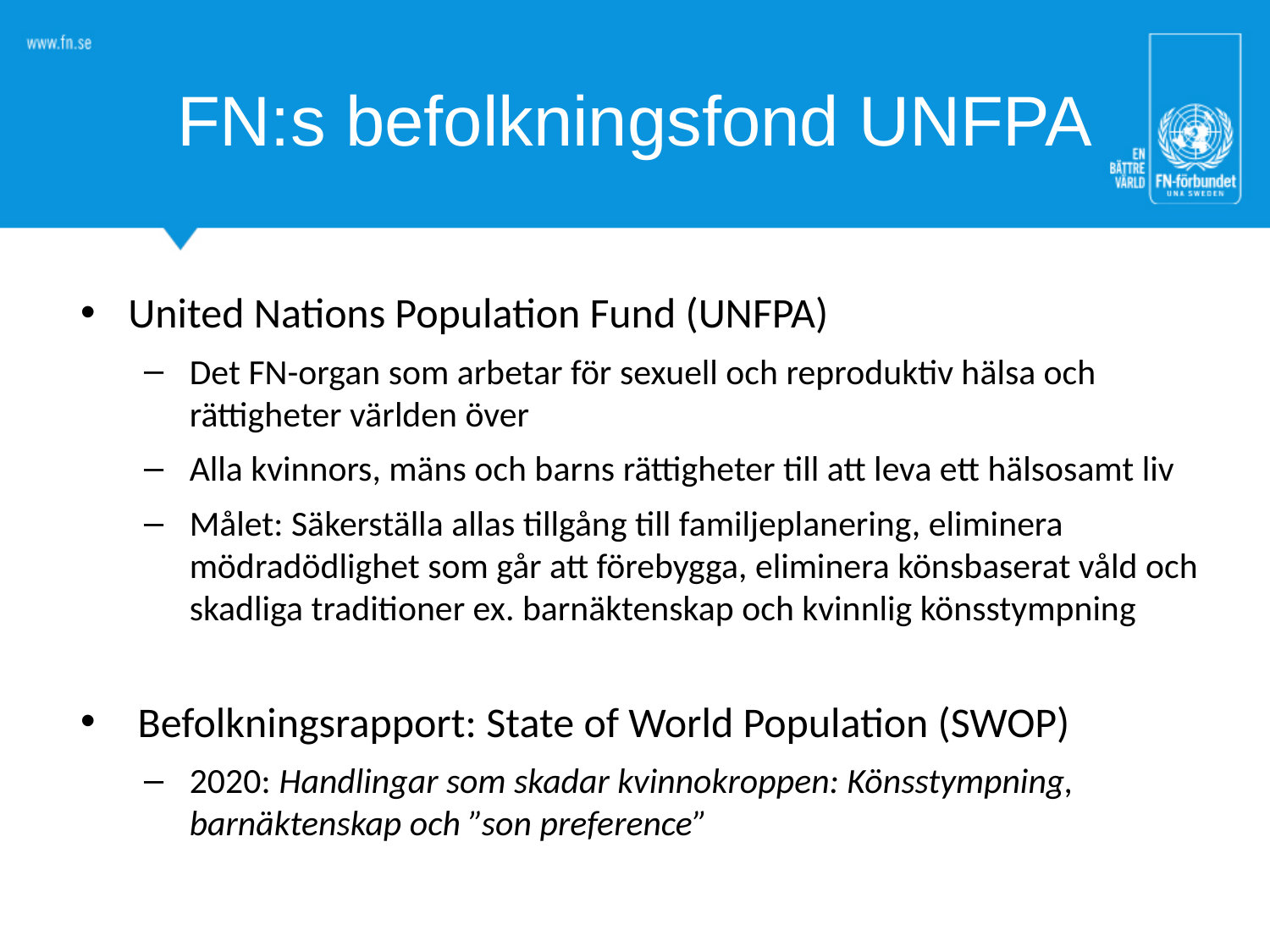

# FN:s befolkningsfond UNFPA
United Nations Population Fund (UNFPA)
Det FN-organ som arbetar för sexuell och reproduktiv hälsa och rättigheter världen över
Alla kvinnors, mäns och barns rättigheter till att leva ett hälsosamt liv
Målet: Säkerställa allas tillgång till familjeplanering, eliminera mödradödlighet som går att förebygga, eliminera könsbaserat våld och skadliga traditioner ex. barnäktenskap och kvinnlig könsstympning

 Befolkningsrapport: State of World Population (SWOP)
2020: Handlingar som skadar kvinnokroppen: Könsstympning, barnäktenskap och ”son preference”